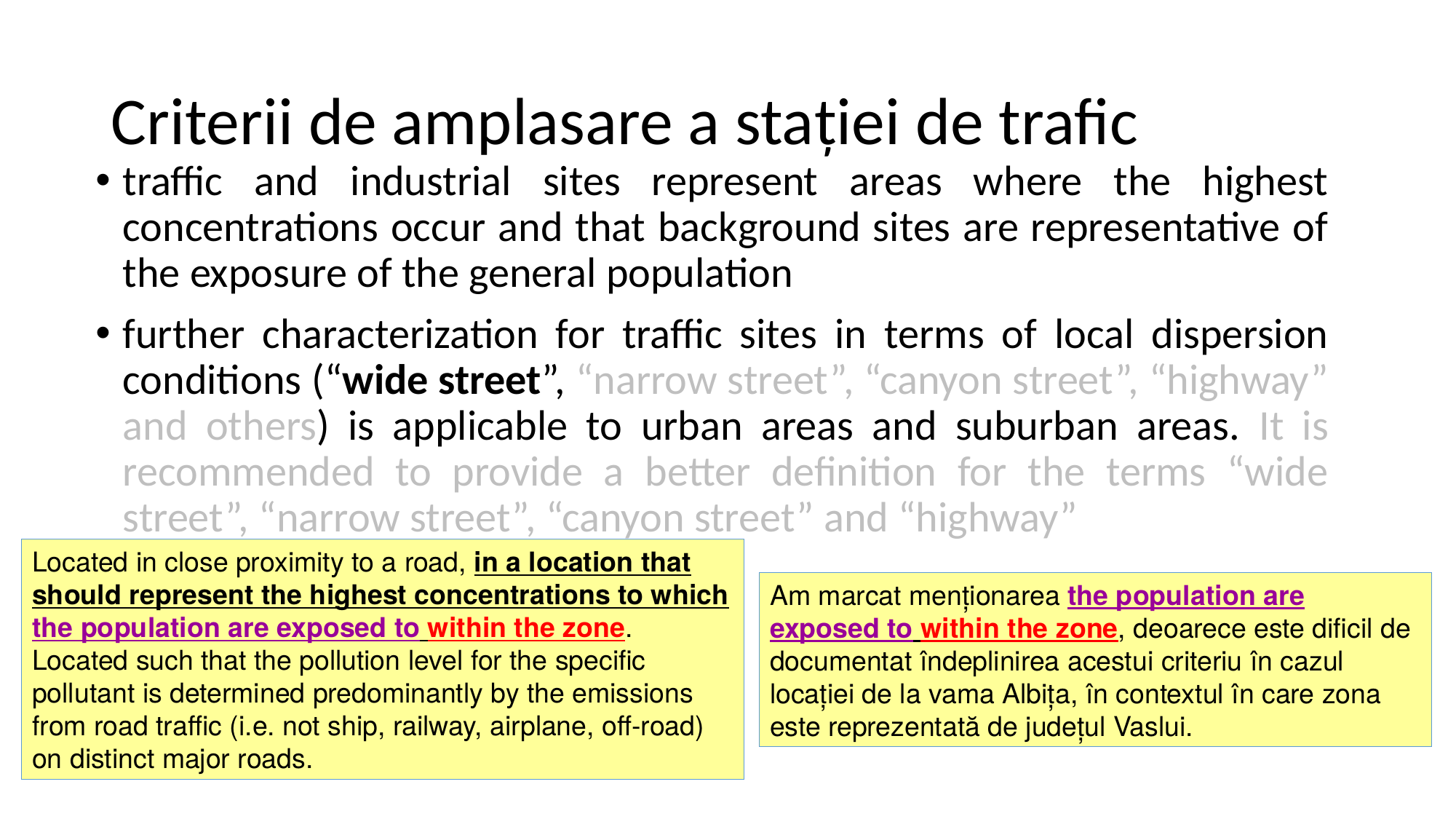

# Criterii de amplasare a stației de trafic
traffic and industrial sites represent areas where the highest concentrations occur and that background sites are representative of the exposure of the general population
further characterization for traffic sites in terms of local dispersion conditions (“wide street”, “narrow street”, “canyon street”, “highway” and others) is applicable to urban areas and suburban areas. It is recommended to provide a better definition for the terms “wide street”, “narrow street”, “canyon street” and “highway”
Located in close proximity to a road, in a location that should represent the highest concentrations to which the population are exposed to within the zone.
Located such that the pollution level for the specific pollutant is determined predominantly by the emissions from road traffic (i.e. not ship, railway, airplane, off-road) on distinct major roads.
Am marcat menționarea the population are exposed to within the zone, deoarece este dificil de documentat îndeplinirea acestui criteriu în cazul locației de la vama Albița, în contextul în care zona este reprezentată de județul Vaslui.